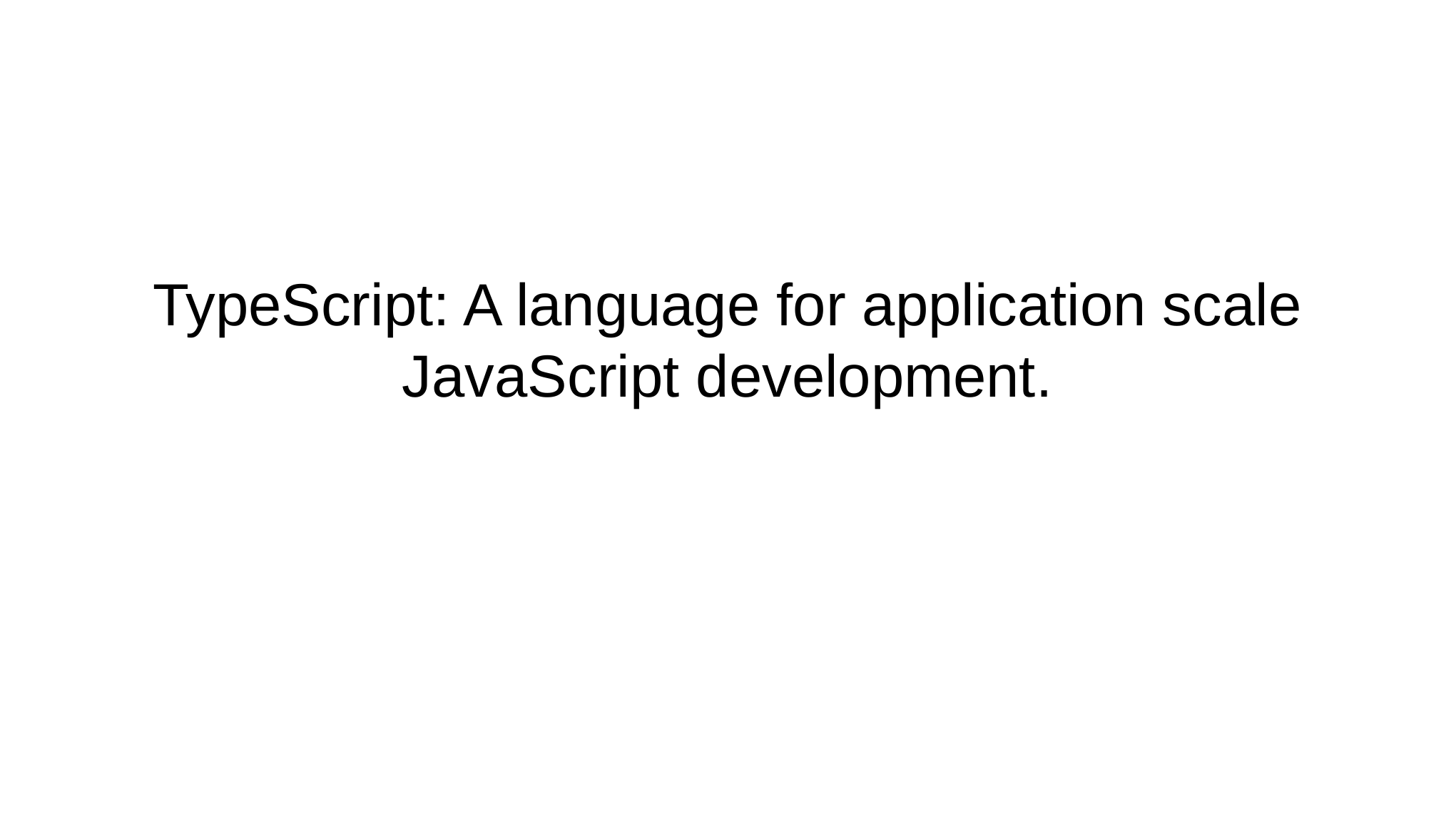

# TypeScript: A language for application scale JavaScript development.